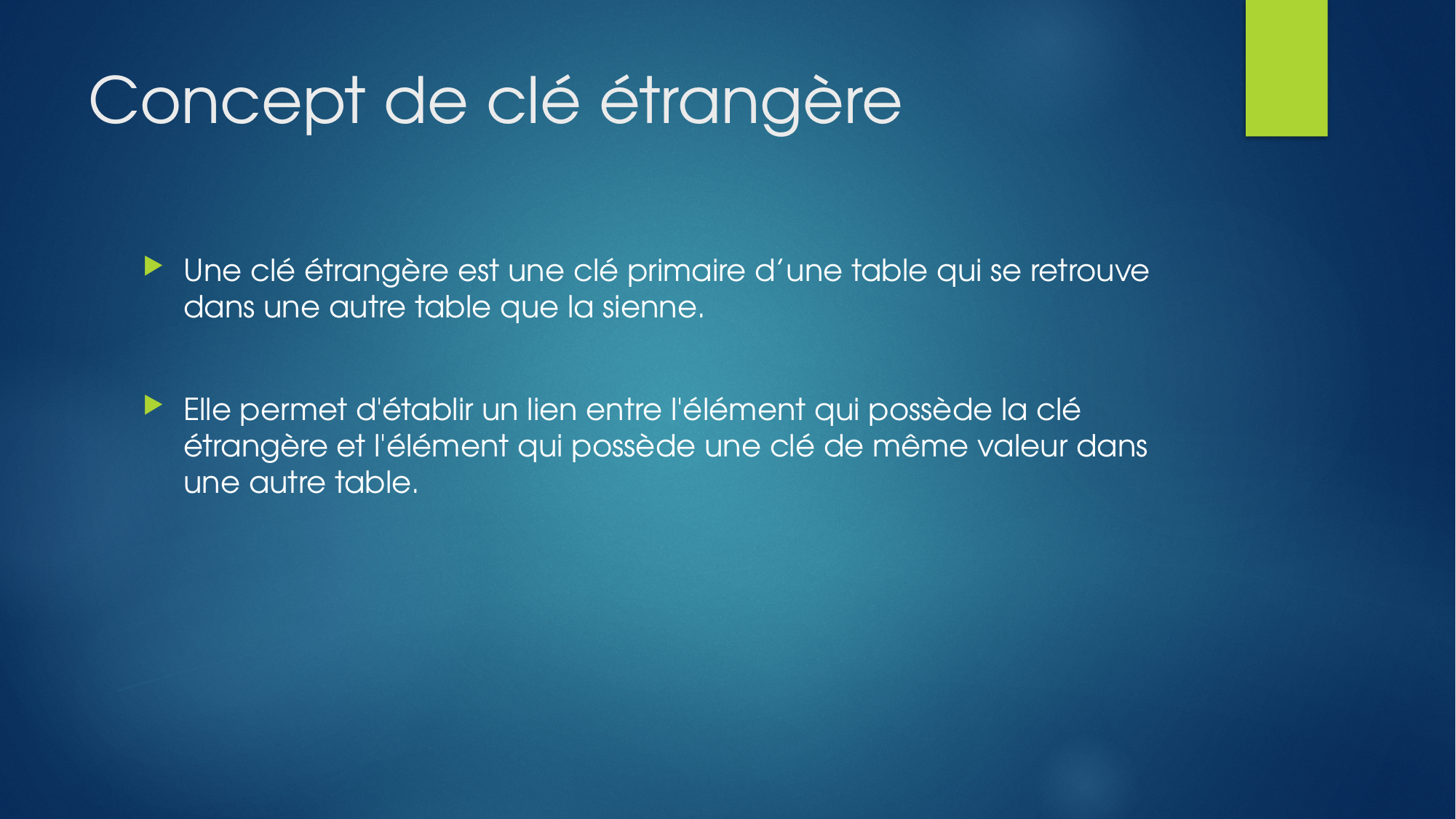

# Concept de clé étrangère
Une clé étrangère est une clé primaire d’une table qui se retrouve dans une autre table que la sienne.

Elle permet d'établir un lien entre l'élément qui possède la clé étrangère et l'élément qui possède une clé de même valeur dans une autre table.